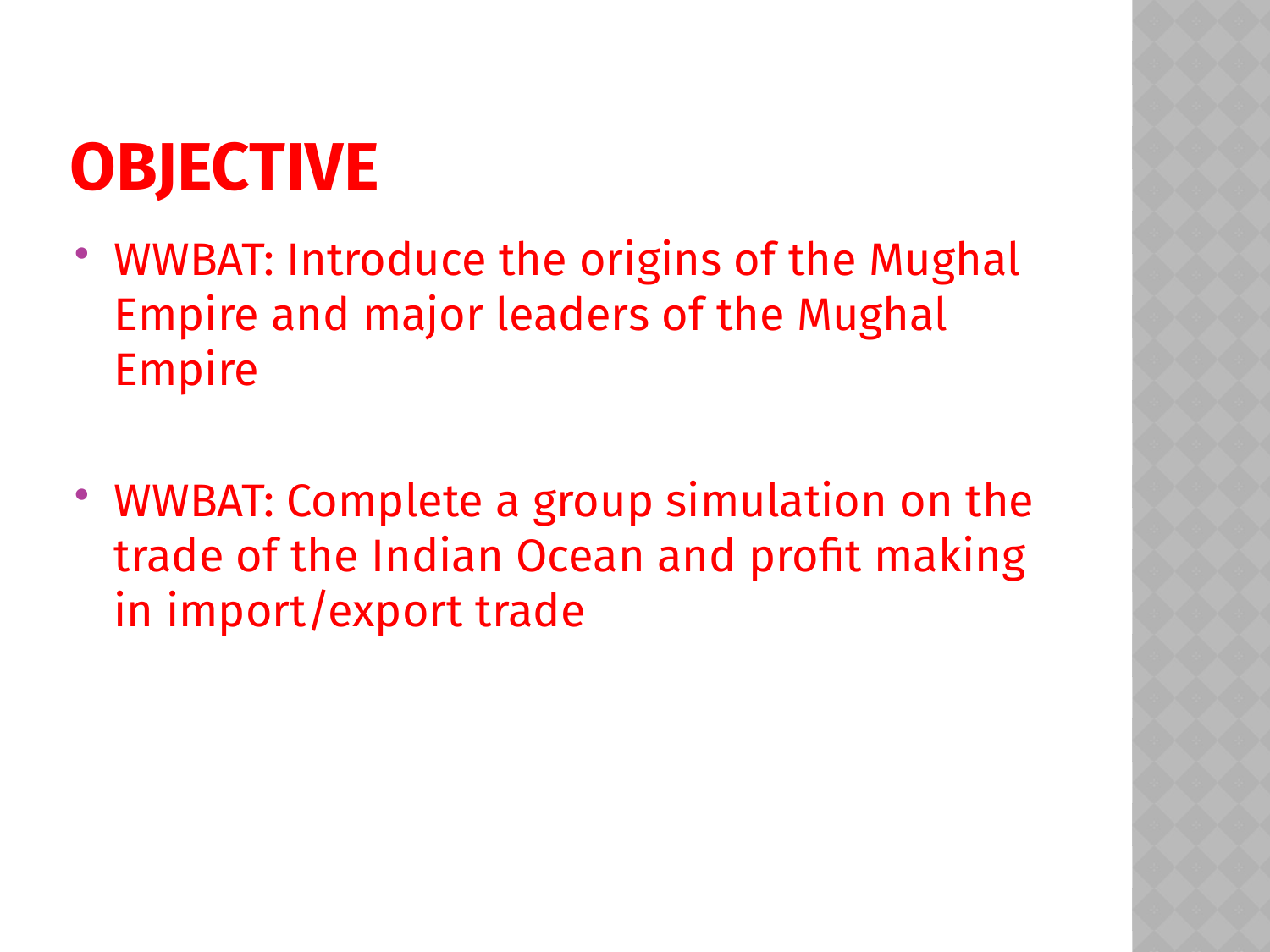

# Objective
WWBAT: Introduce the origins of the Mughal Empire and major leaders of the Mughal Empire

WWBAT: Complete a group simulation on the trade of the Indian Ocean and profit making in import/export trade